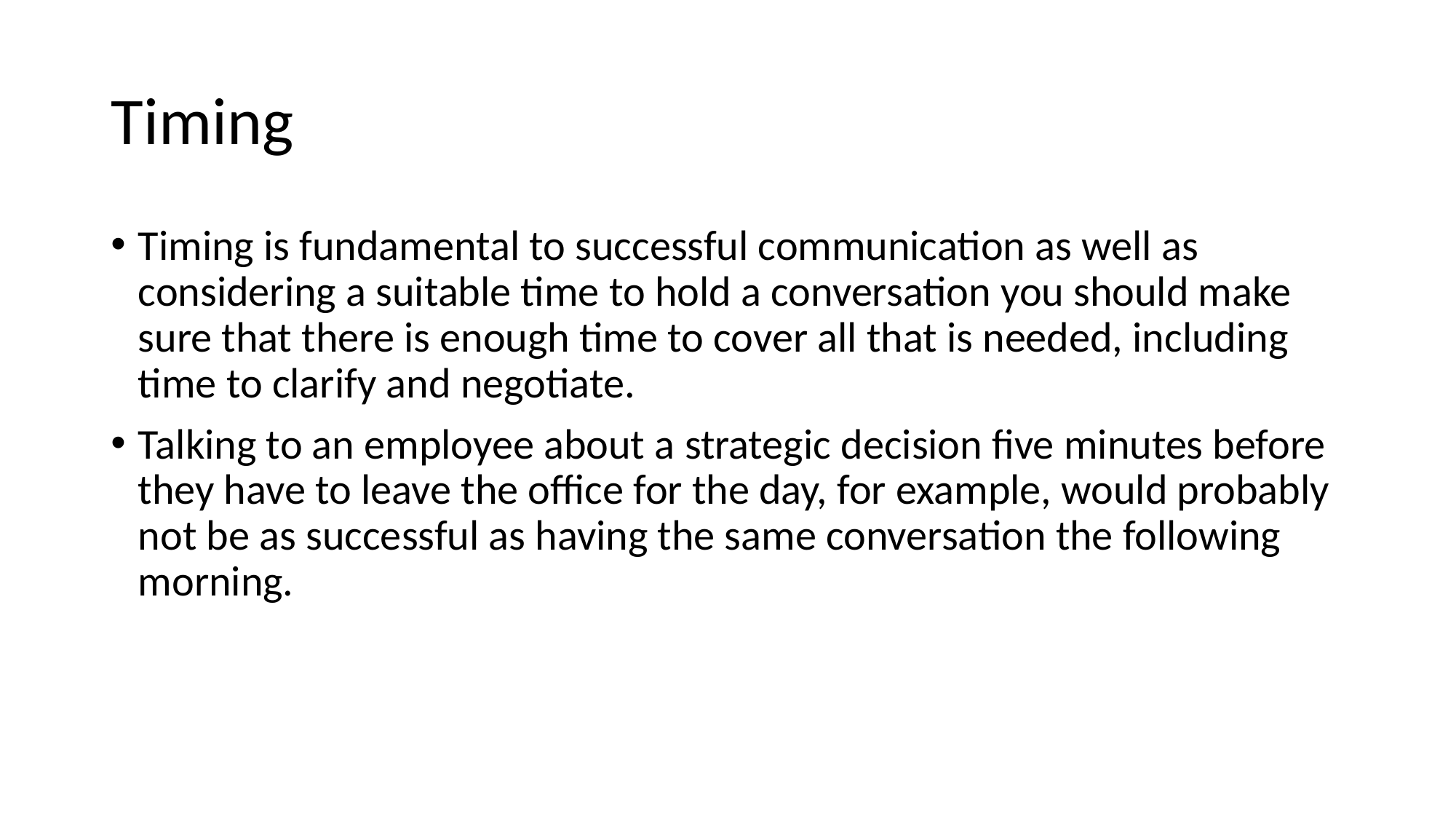

# Timing
Timing is fundamental to successful communication as well as considering a suitable time to hold a conversation you should make sure that there is enough time to cover all that is needed, including time to clarify and negotiate.
Talking to an employee about a strategic decision five minutes before they have to leave the office for the day, for example, would probably not be as successful as having the same conversation the following morning.